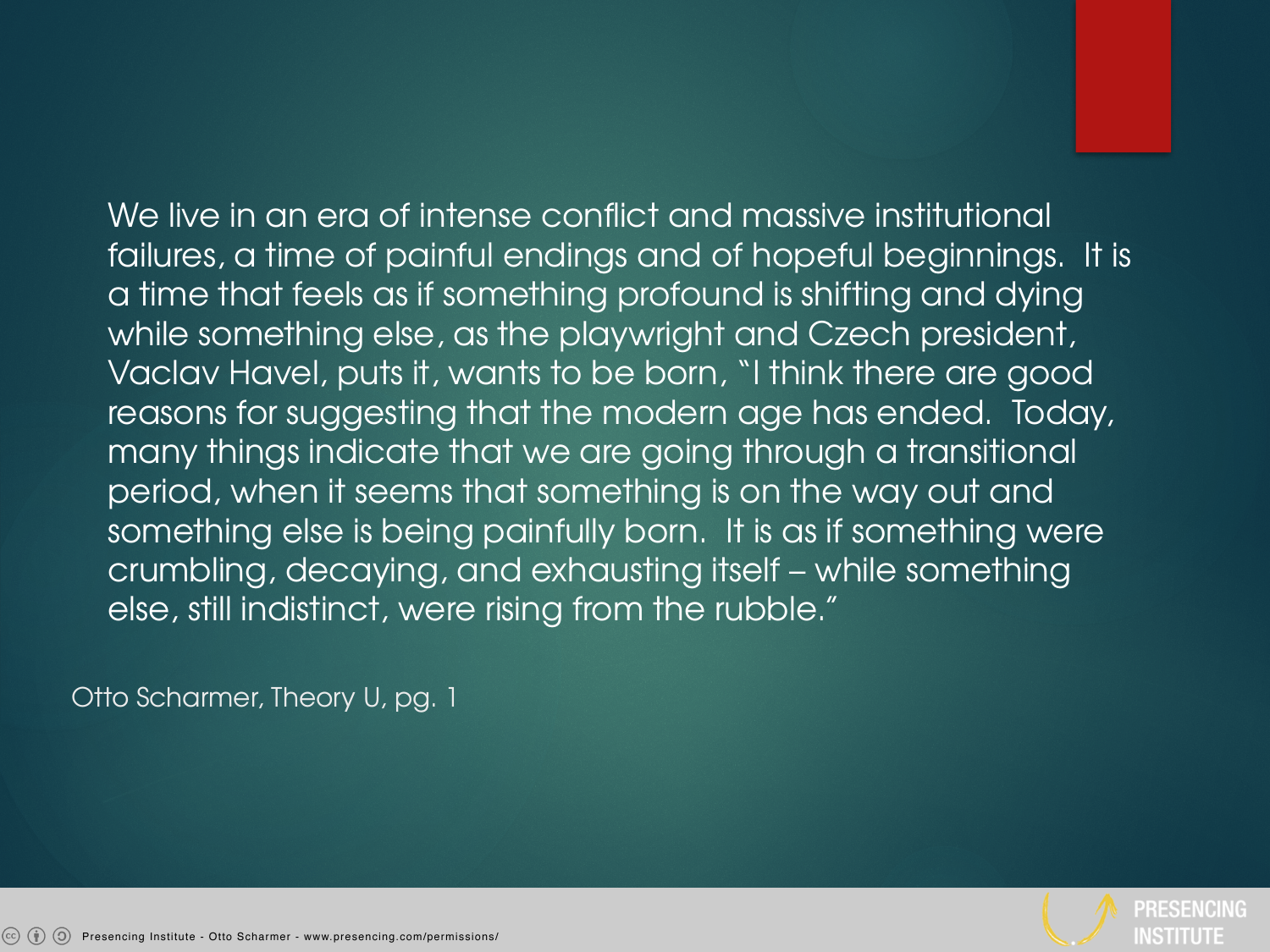

We live in an era of intense conflict and massive institutional failures, a time of painful endings and of hopeful beginnings.  It is a time that feels as if something profound is shifting and dying while something else, as the playwright and Czech president, Vaclav Havel, puts it, wants to be born, “I think there are good reasons for suggesting that the modern age has ended.  Today, many things indicate that we are going through a transitional period, when it seems that something is on the way out and something else is being painfully born.  It is as if something were crumbling, decaying, and exhausting itself – while something else, still indistinct, were rising from the rubble.”

# Otto Scharmer, Theory U, pg. 1